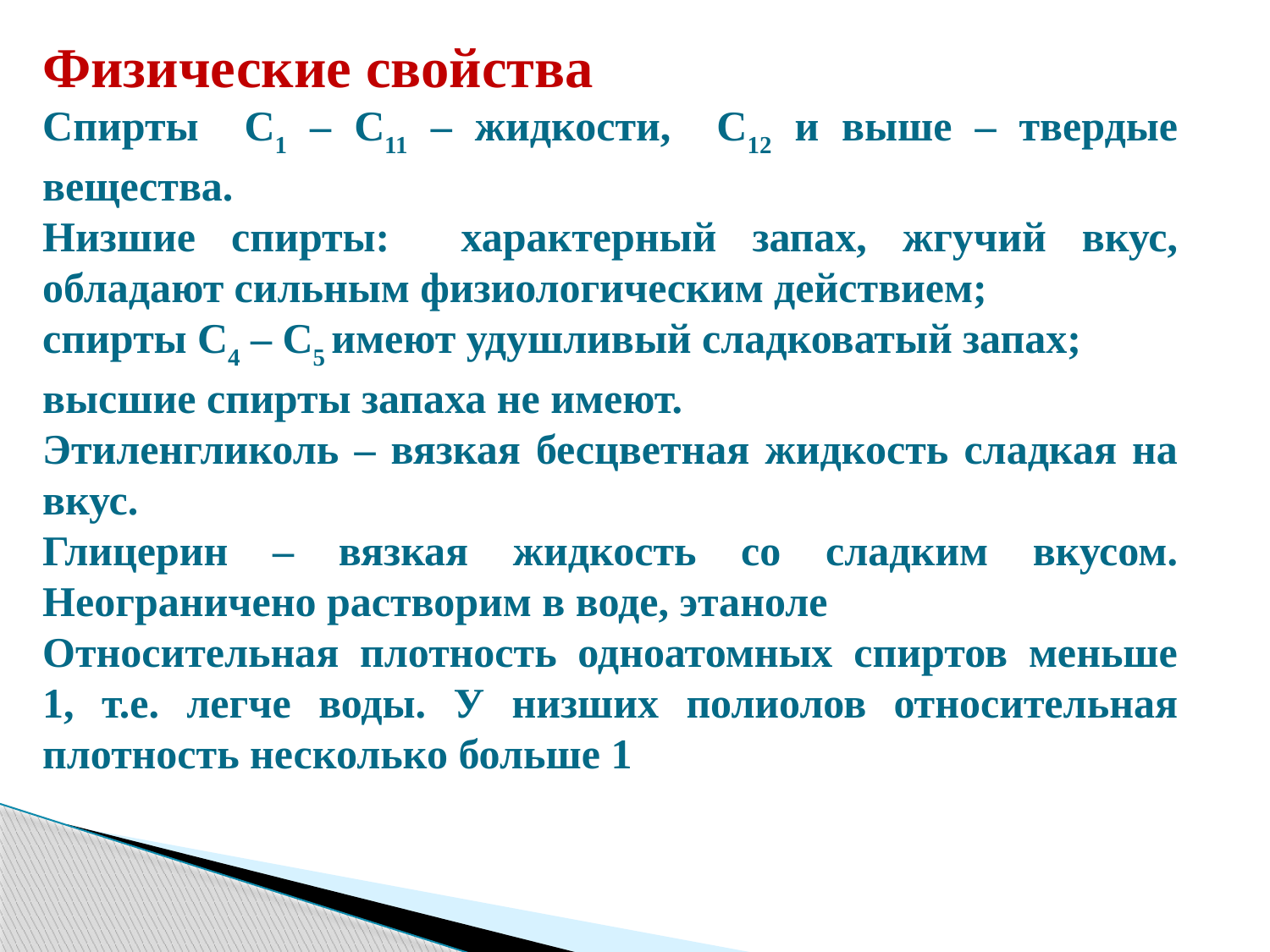

Физические свойства
Спирты  С1 – С11 – жидкости,  С12 и выше – твердые вещества.
Низшие спирты:  характерный запах, жгучий вкус, обладают сильным физиологическим действием;
спирты С4 – С5 имеют удушливый сладковатый запах;
высшие спирты запаха не имеют.
Этиленгликоль – вязкая бесцветная жидкость сладкая на вкус.
Глицерин – вязкая жидкость со сладким вкусом. Неограничено растворим в воде, этаноле
Относительная плотность одноатомных спиртов меньше 1, т.е. легче воды. У низших полиолов относительная плотность несколько больше 1